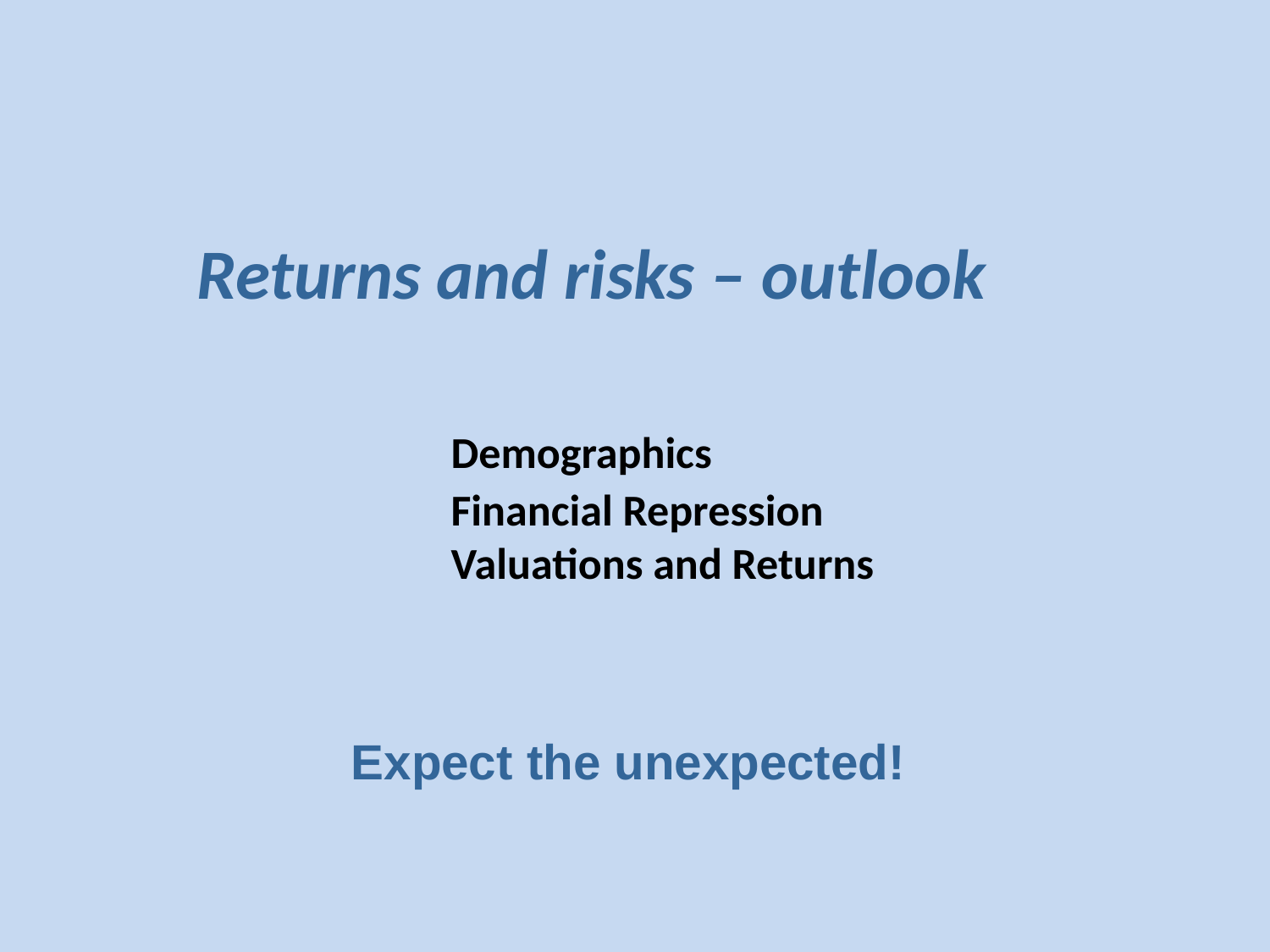

Returns and risks – outlook

		Demographics
 		Financial Repression
		Valuations and Returns
Expect the unexpected!